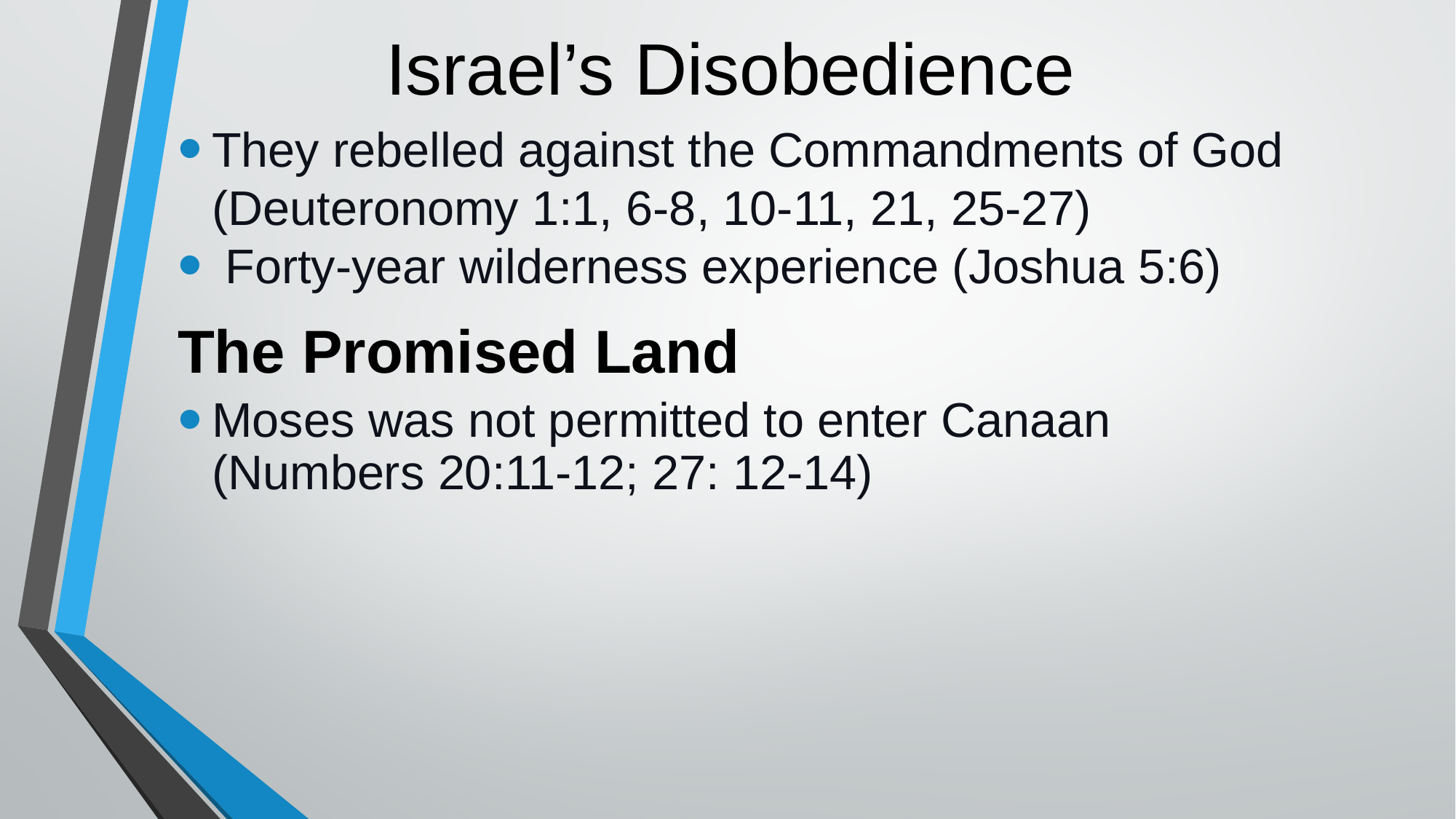

# Israel’s Disobedience
They rebelled against the Commandments of God (Deuteronomy 1:1, 6-8, 10-11, 21, 25-27)
 Forty-year wilderness experience (Joshua 5:6)
The Promised Land
Moses was not permitted to enter Canaan
(Numbers 20:11-12; 27: 12-14)